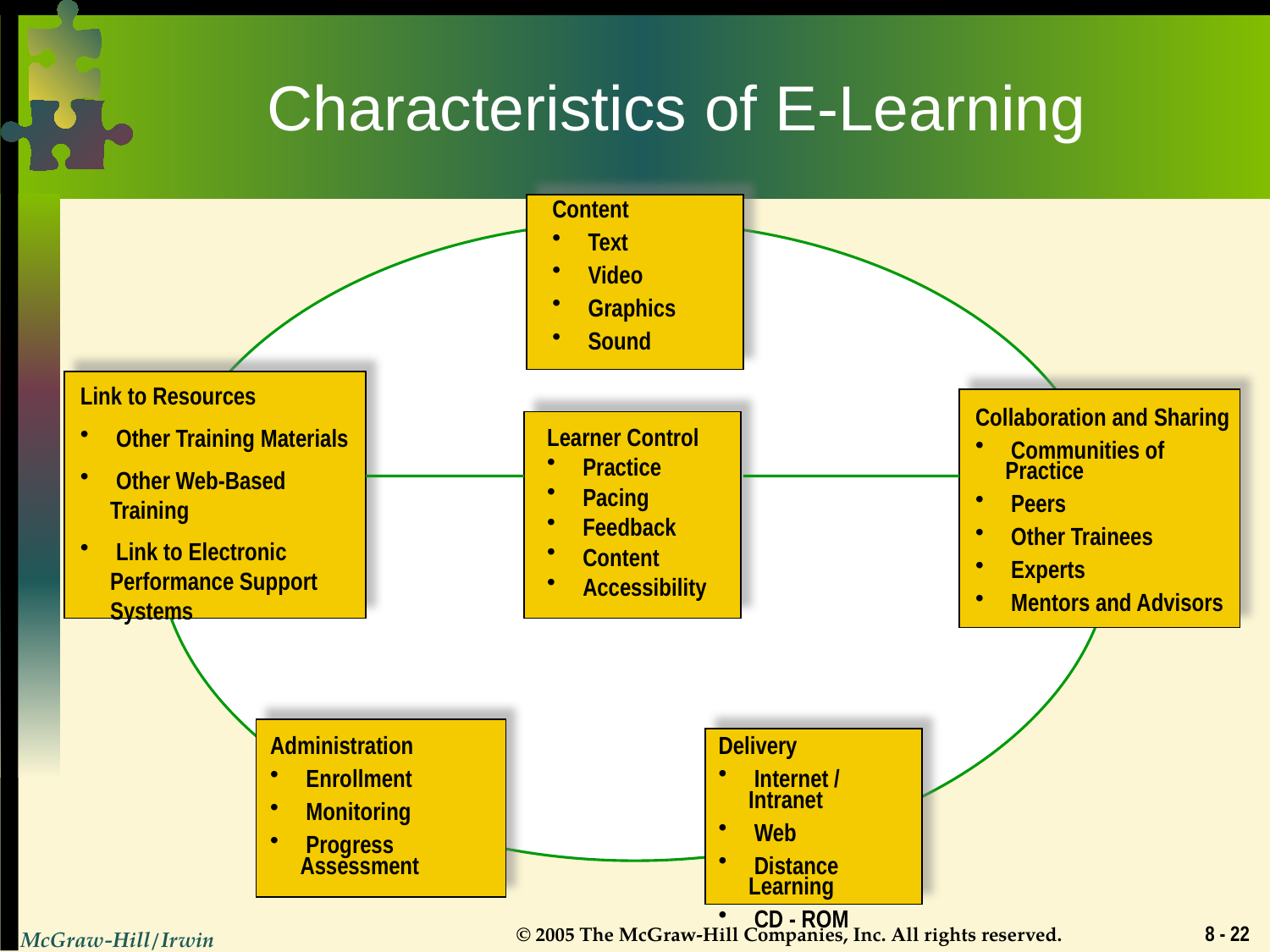

# Characteristics of E-Learning
Content
 Text
 Video
 Graphics
 Sound

Link to Resources
 Other Training Materials
 Other Web-Based Training
 Link to Electronic Performance Support Systems

Collaboration and Sharing
 Communities of Practice
 Peers
 Other Trainees
 Experts
 Mentors and Advisors

Learner Control
 Practice
 Pacing
 Feedback
 Content
 Accessibility

Administration
 Enrollment
 Monitoring
 Progress Assessment
Delivery
 Internet / Intranet
 Web
 Distance Learning
 CD - ROM